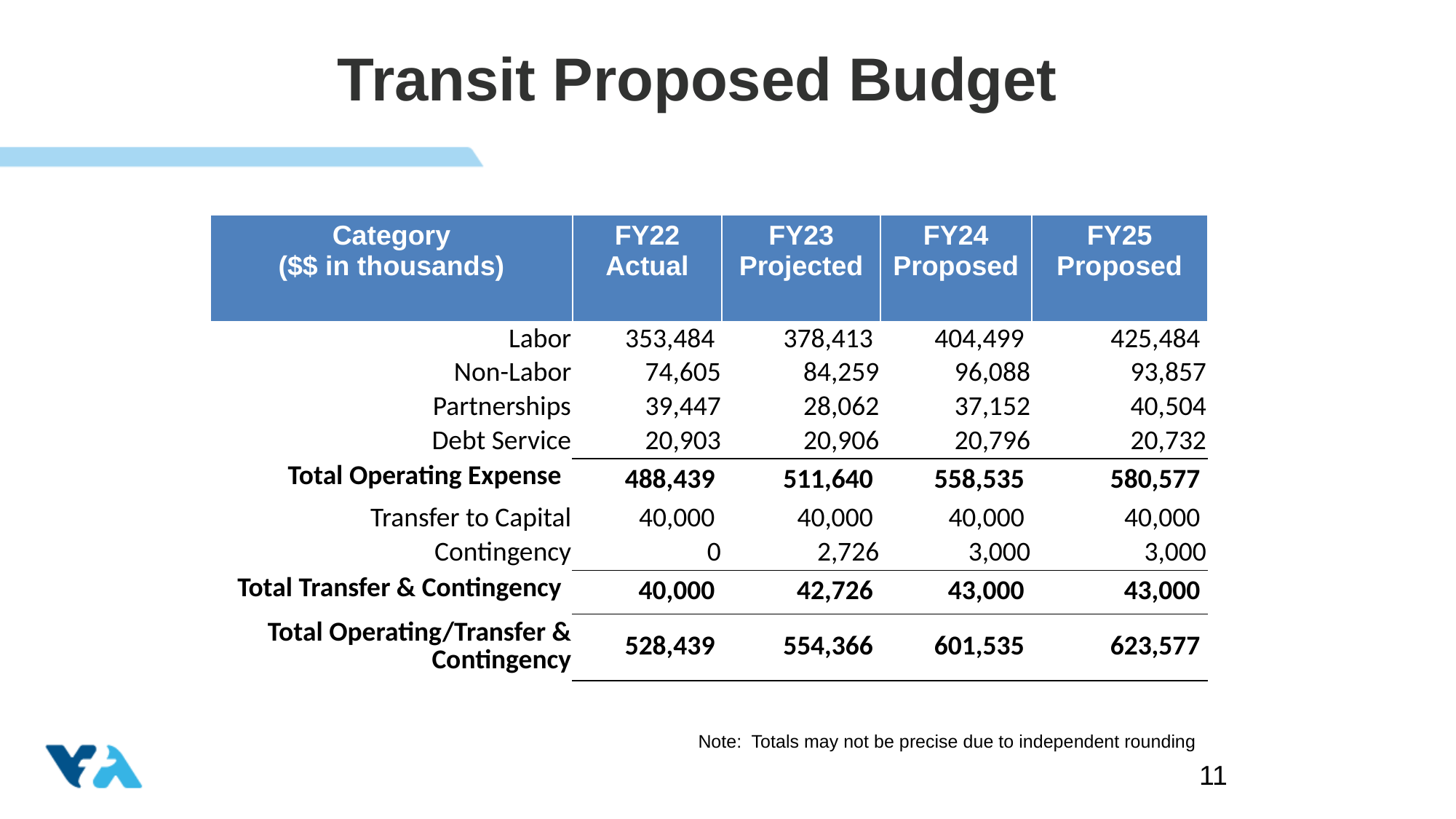

# Transit Proposed Budget
| Category ($$ in thousands) | FY22 Actual | FY23 Projected | FY24 Proposed | FY25 Proposed |
| --- | --- | --- | --- | --- |
| Labor | 353,484 | 378,413 | 404,499 | 425,484 |
| Non-Labor | 74,605 | 84,259 | 96,088 | 93,857 |
| Partnerships | 39,447 | 28,062 | 37,152 | 40,504 |
| Debt Service | 20,903 | 20,906 | 20,796 | 20,732 |
| Total Operating Expense | 488,439 | 511,640 | 558,535 | 580,577 |
| Transfer to Capital | 40,000 | 40,000 | 40,000 | 40,000 |
| Contingency | 0 | 2,726 | 3,000 | 3,000 |
| Total Transfer & Contingency | 40,000 | 42,726 | 43,000 | 43,000 |
| Total Operating/Transfer & Contingency | 528,439 | 554,366 | 601,535 | 623,577 |
Note:  Totals may not be precise due to independent rounding
11